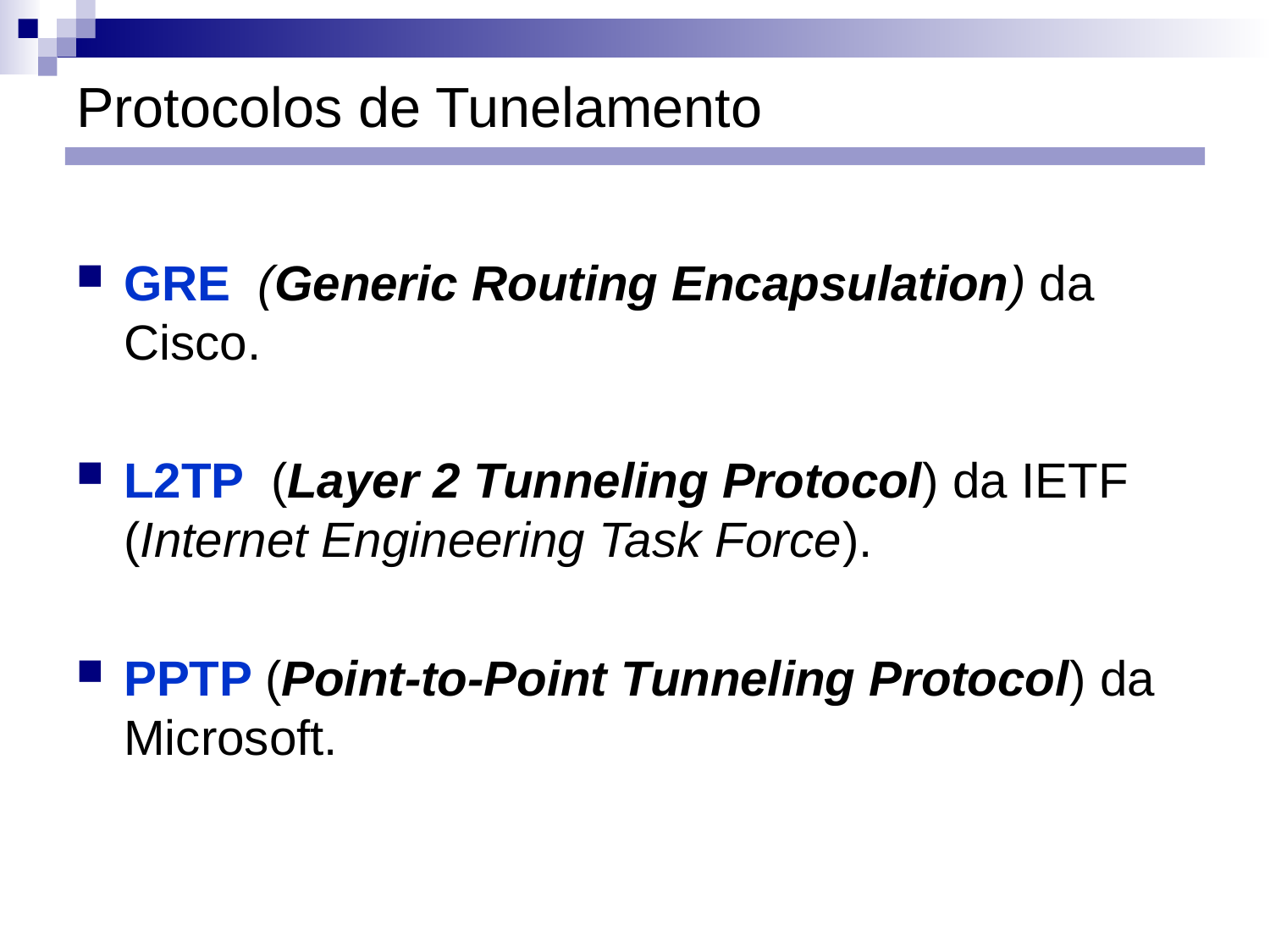

# Protocolos de Tunelamento

GRE  (Generic Routing Encapsulation) da Cisco.

L2TP  (Layer 2 Tunneling Protocol) da IETF (Internet Engineering Task Force).

PPTP (Point-to-Point Tunneling Protocol) da Microsoft.